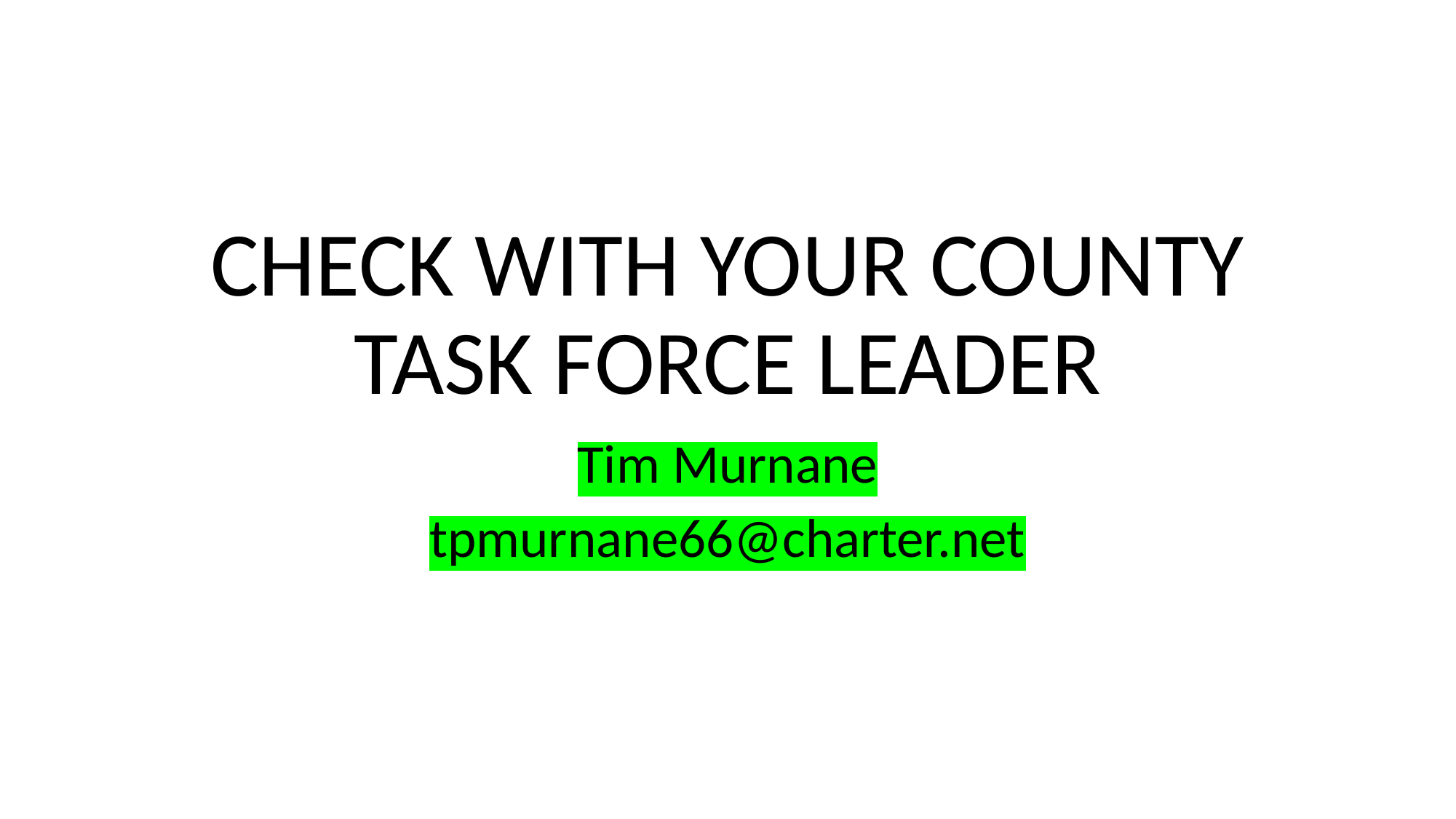

# CHECK WITH YOUR COUNTY TASK FORCE LEADER
Tim Murnane
tpmurnane66@charter.net